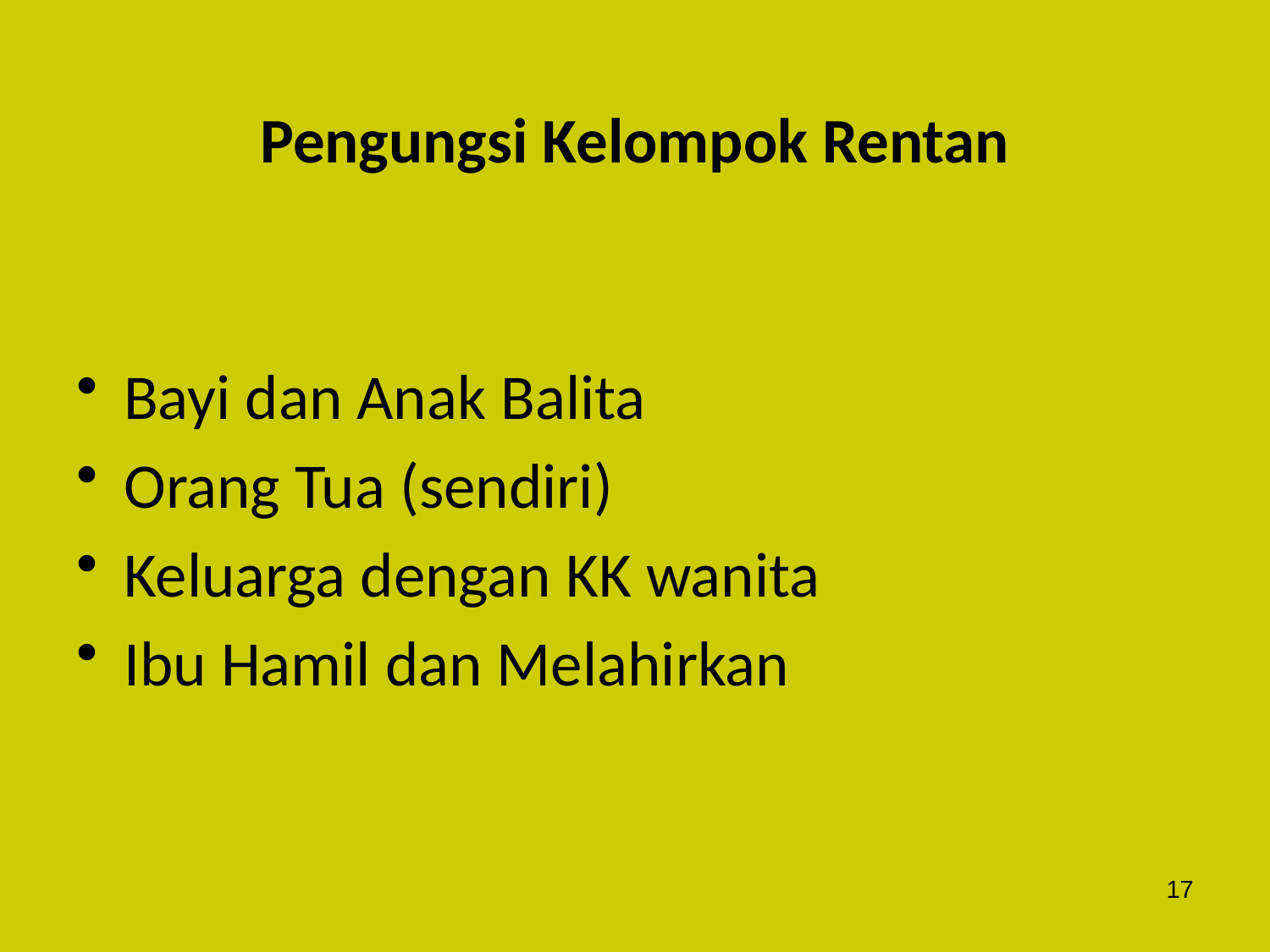

# Pengungsi Kelompok Rentan
Bayi dan Anak Balita
Orang Tua (sendiri)
Keluarga dengan KK wanita
Ibu Hamil dan Melahirkan

17